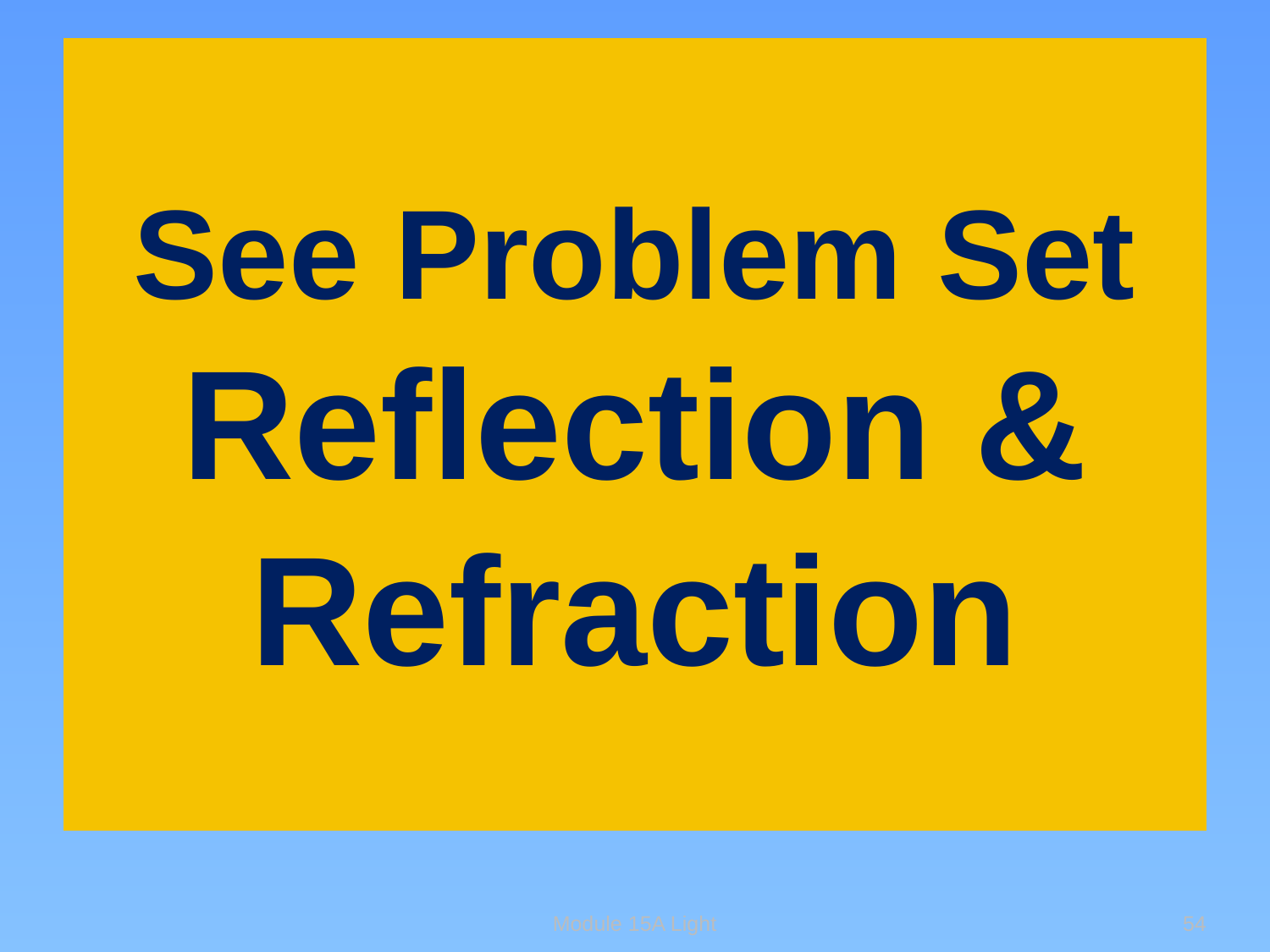

# See Problem Set Reflection & Refraction
Module 15A Light
54